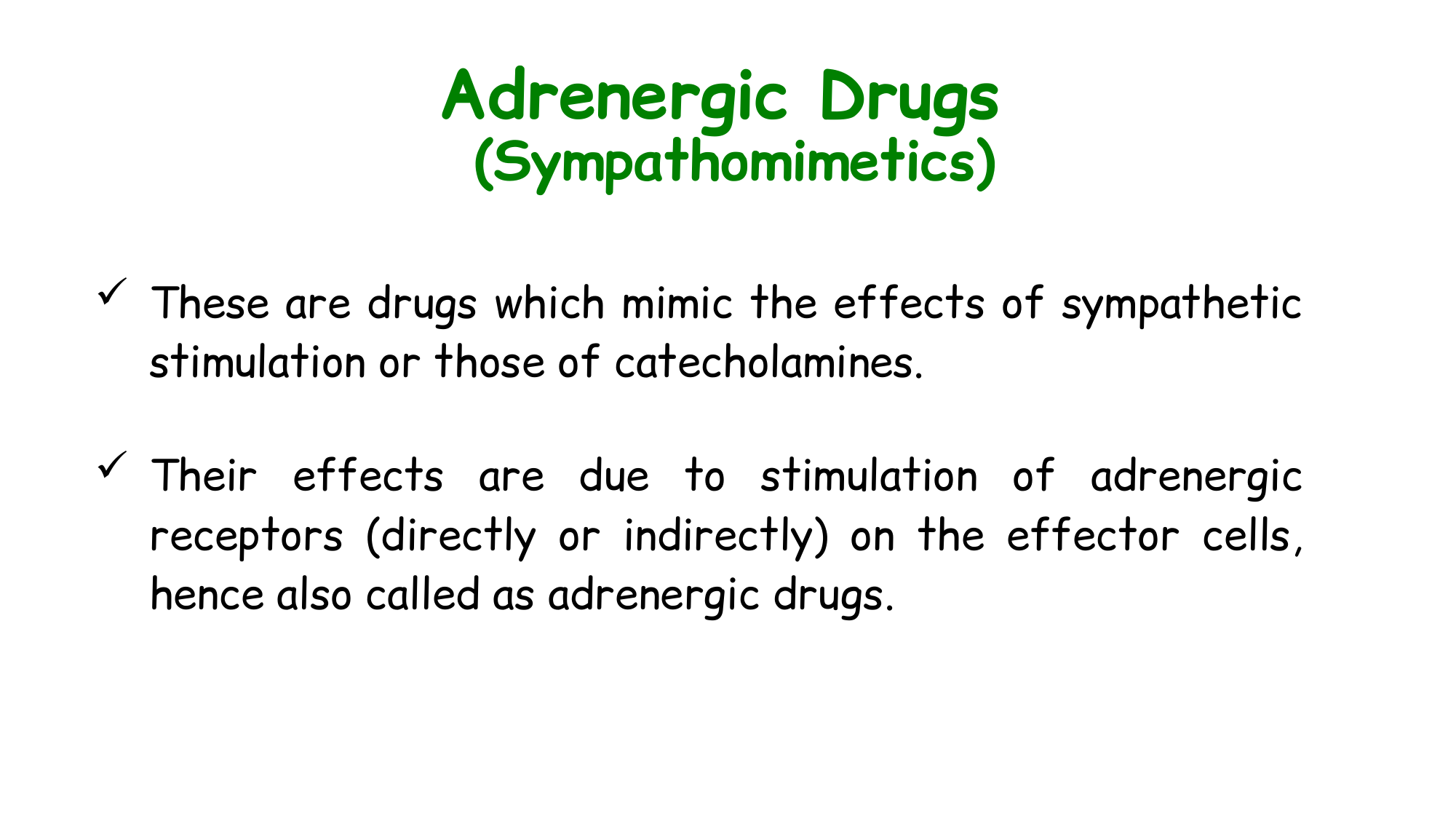

# Adrenergic Drugs (Sympathomimetics)
These are drugs which mimic the effects of sympathetic stimulation or those of catecholamines.
Their effects are due to stimulation of adrenergic receptors (directly or indirectly) on the effector cells, hence also called as adrenergic drugs.